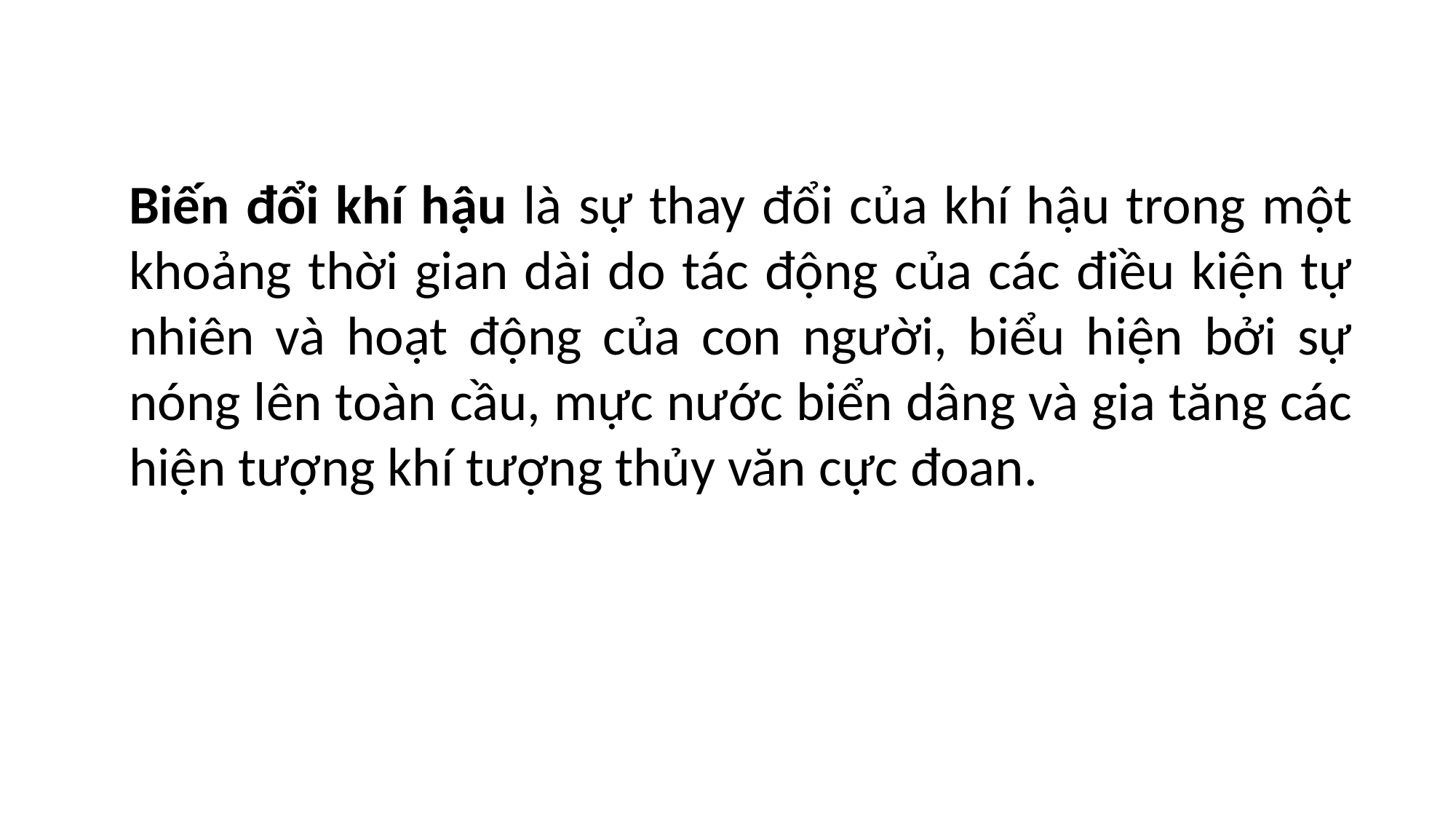

Biến đổi khí hậu là sự thay đổi của khí hậu trong một khoảng thời gian dài do tác động của các điều kiện tự nhiên và hoạt động của con người, biểu hiện bởi sự nóng lên toàn cầu, mực nước biển dâng và gia tăng các hiện tượng khí tượng thủy văn cực đoan.